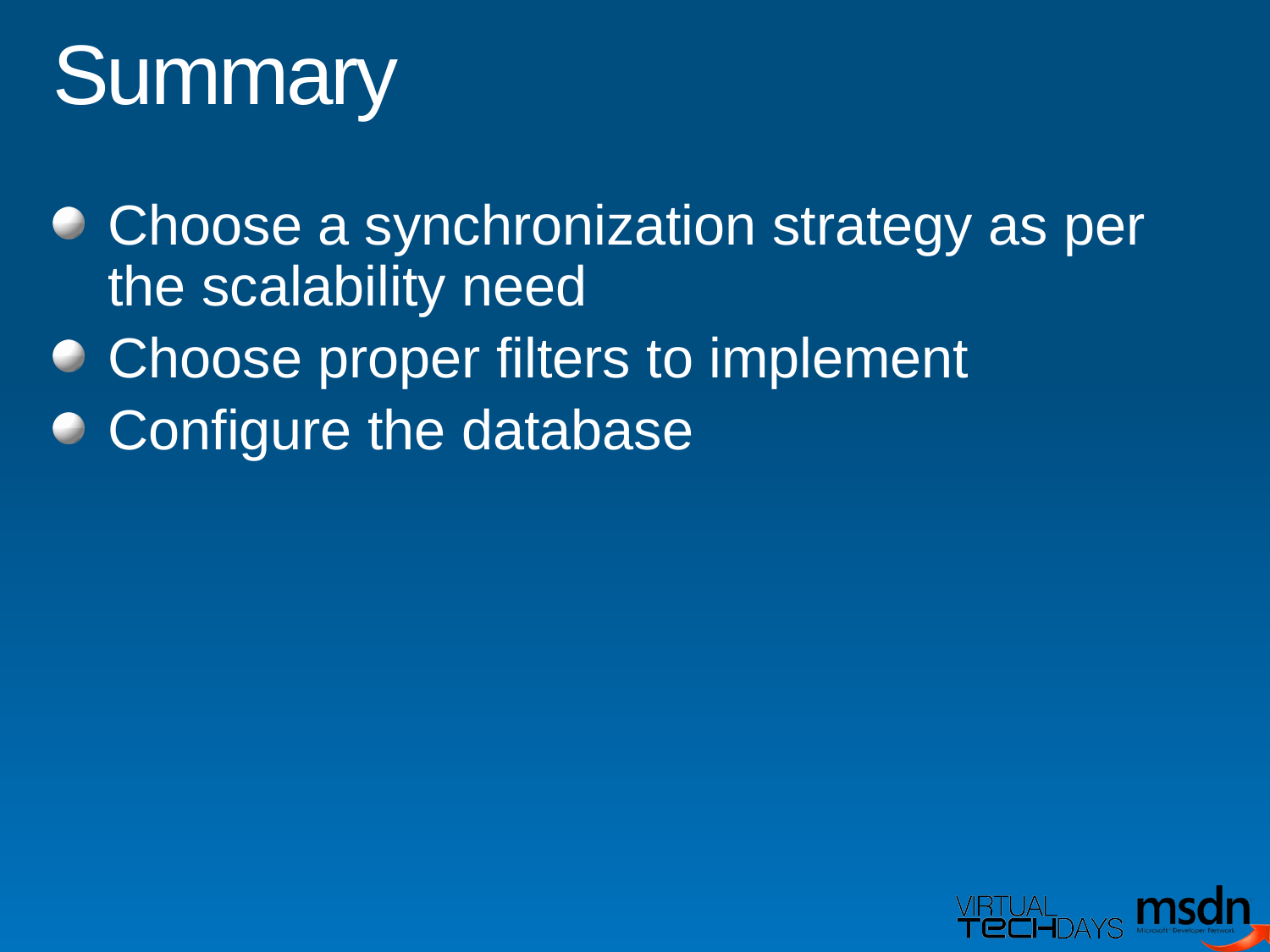

# Summary
Choose a synchronization strategy as per the scalability need
Choose proper filters to implement
Configure the database